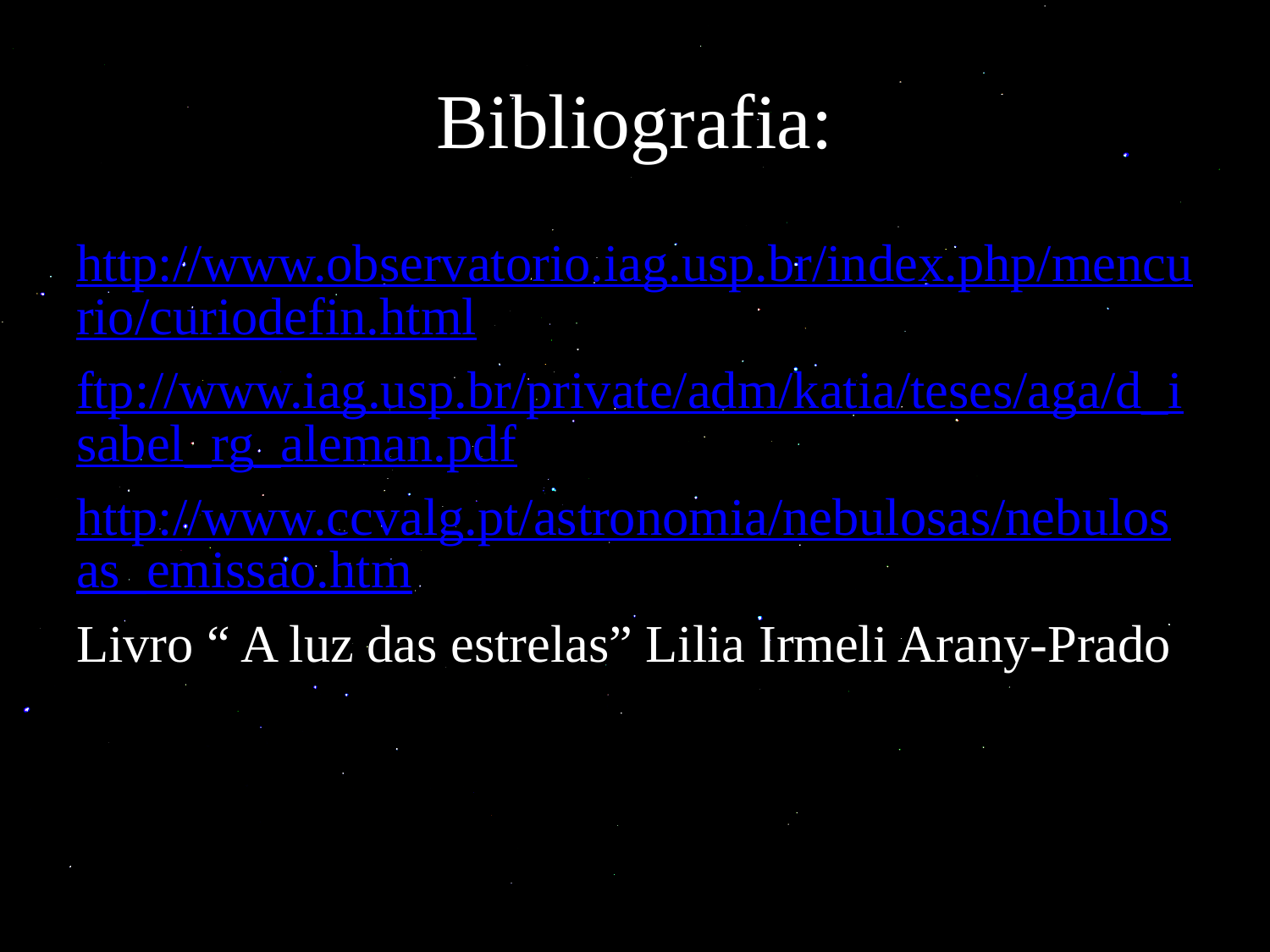

# Bibliografia:
http://www.observatorio.iag.usp.br/index.php/mencurio/curiodefin.html
ftp://www.iag.usp.br/private/adm/katia/teses/aga/d_isabel_rg_aleman.pdf
http://www.ccvalg.pt/astronomia/nebulosas/nebulosas_emissao.htm
Livro “ A luz das estrelas” Lilia Irmeli Arany-Prado